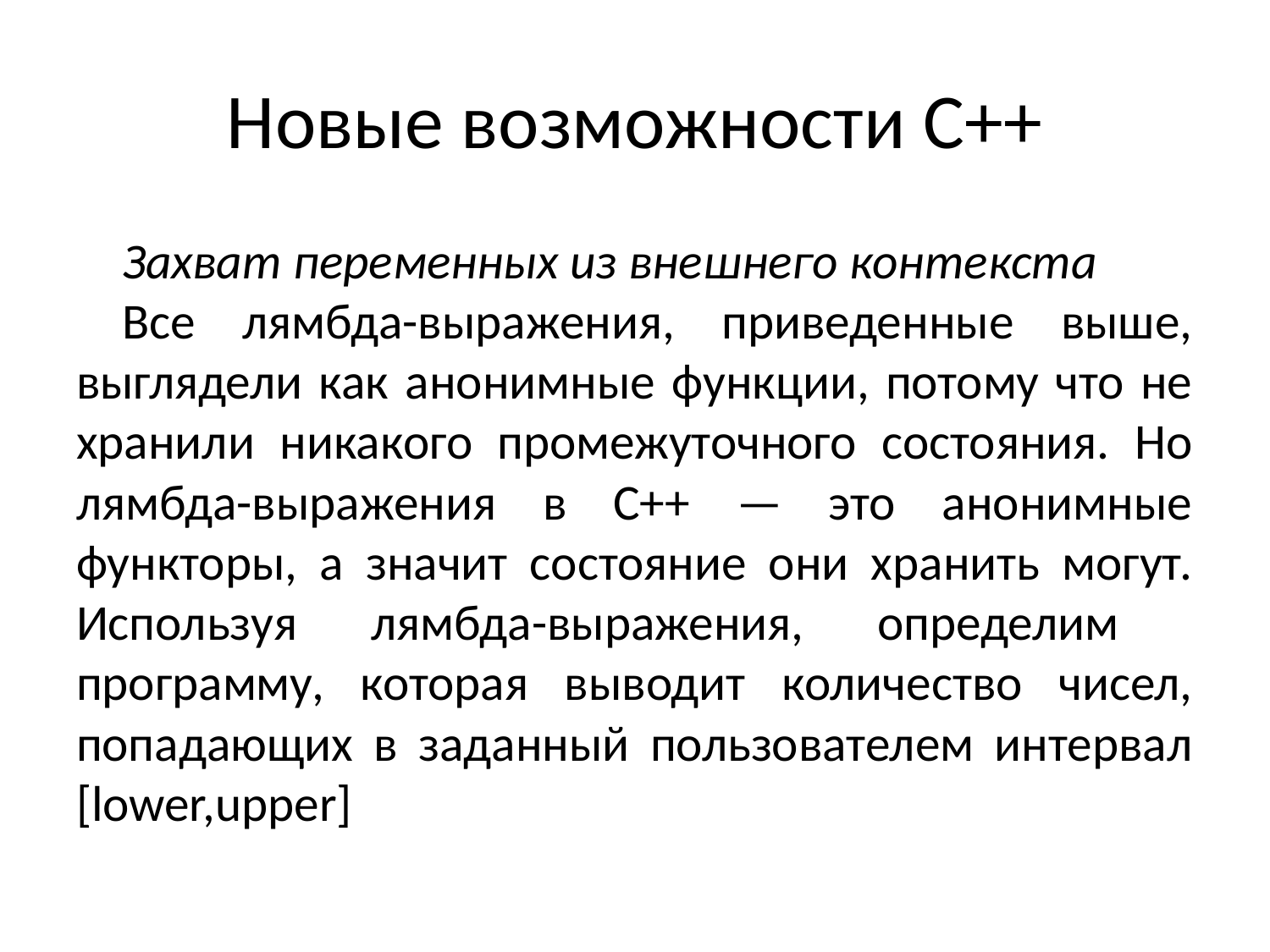

# Новые возможности С++
Захват переменных из внешнего контекста
Все лямбда-выражения, приведенные выше, выглядели как анонимные функции, потому что не хранили никакого промежуточного состояния. Но лямбда-выражения в C++ — это анонимные функторы, а значит состояние они хранить могут. Используя лямбда-выражения, определим  программу, которая выводит количество чисел, попадающих в заданный пользователем интервал [lower,upper]